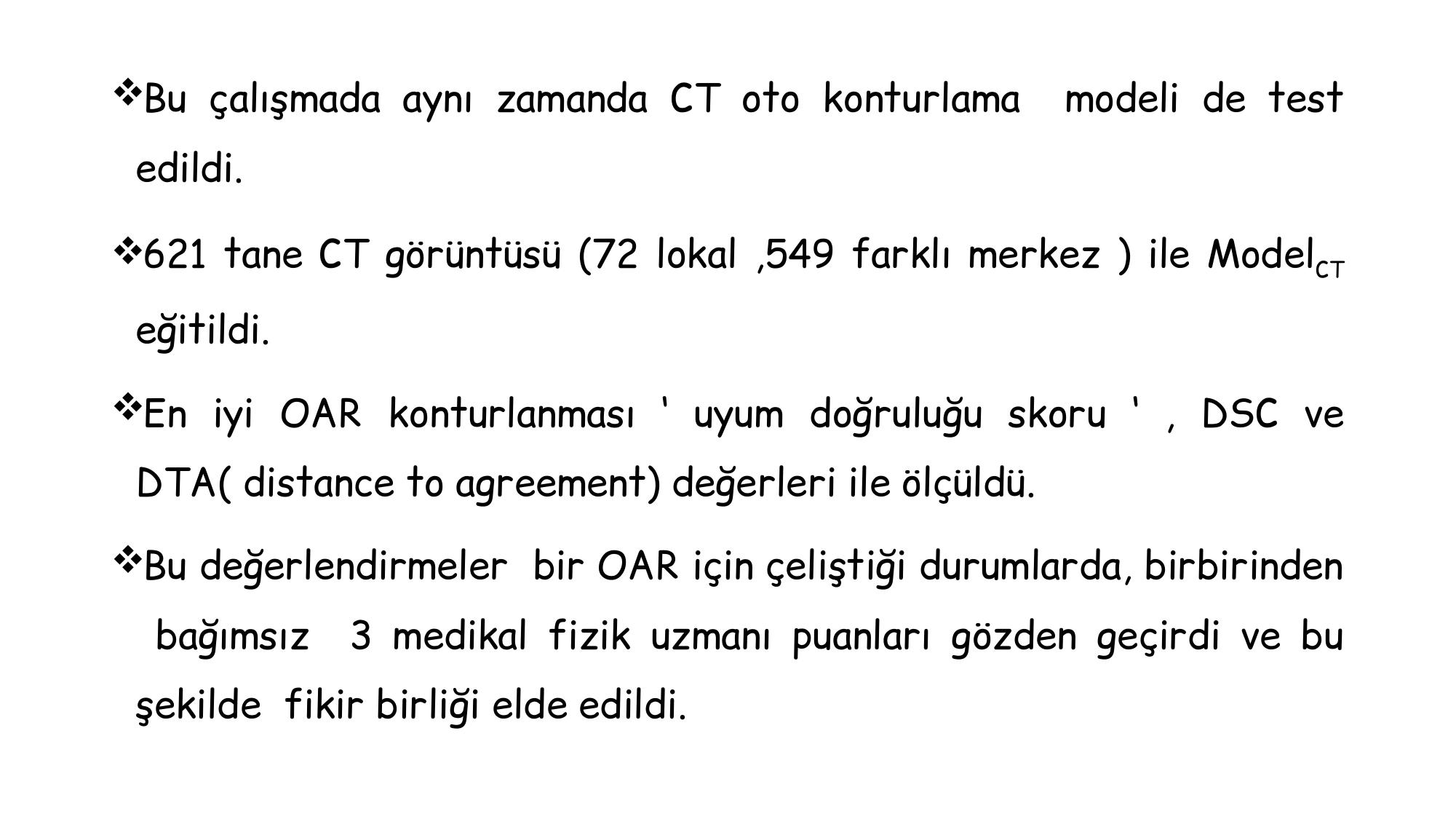

Bu çalışmada aynı zamanda CT oto konturlama  modeli de test edildi.
621 tane CT görüntüsü (72 lokal ,549 farklı merkez ) ile ModelCT eğitildi.
En iyi OAR konturlanması ‘ uyum doğruluğu skoru ‘ , DSC ve DTA( distance to agreement) değerleri ile ölçüldü.
Bu değerlendirmeler  bir OAR için çeliştiği durumlarda, birbirinden  bağımsız  3 medikal fizik uzmanı puanları gözden geçirdi ve bu şekilde  fikir birliği elde edildi.